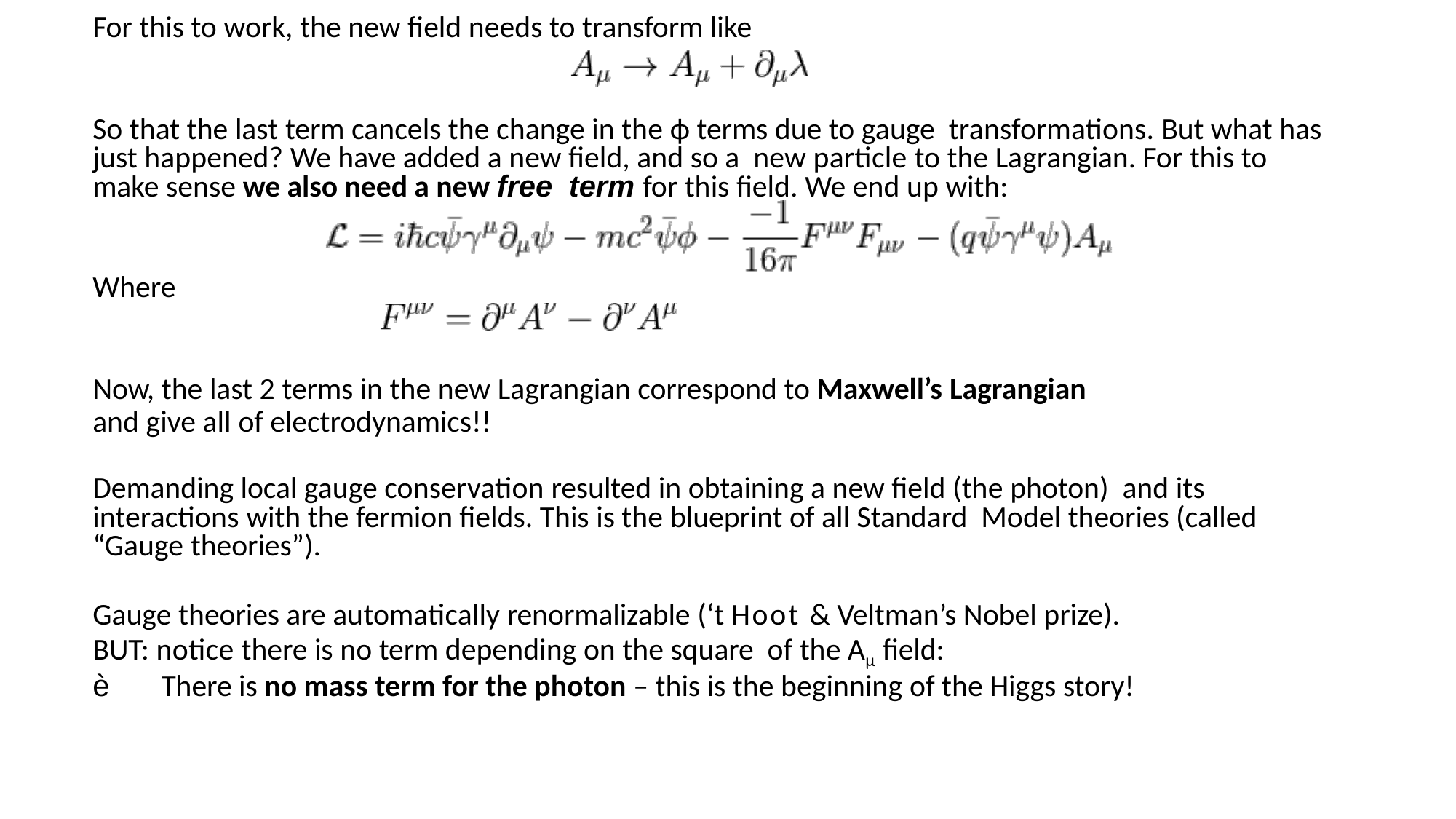

For this to work, the new ﬁeld needs to transform like

So that the last term cancels the change in the ϕ terms due to gauge  transformations. But what has just happened? We have added a new ﬁeld, and so a  new particle to the Lagrangian. For this to make sense we also need a new free  term for this ﬁeld. We end up with:

Where

Now, the last 2 terms in the new Lagrangian correspond to Maxwell’s Lagrangian
and give all of electrodynamics!!

Demanding local gauge conservation resulted in obtaining a new ﬁeld (the photon)  and its interactions with the fermion ﬁelds. This is the blueprint of all Standard  Model theories (called “Gauge theories”).

Gauge theories are automatically renormalizable (‘t Hoot & Veltman’s Nobel prize).
BUT: notice there is no term depending on the square  of the Aμ ﬁeld:
è	There is no mass term for the photon – this is the beginning of the Higgs story!